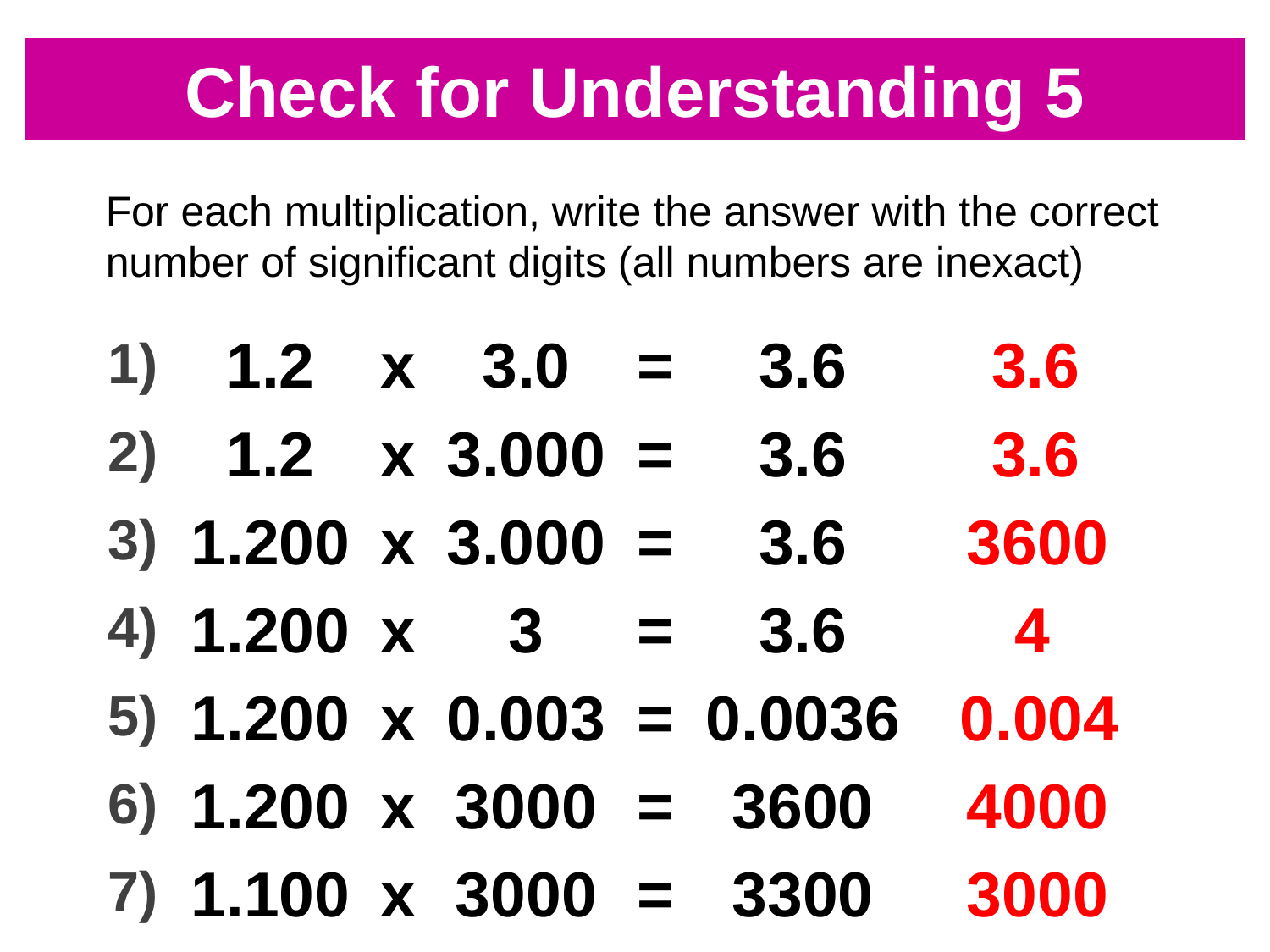

# Check for Understanding 5
For each multiplication, write the answer with the correct number of significant digits (all numbers are inexact)
1.2
x
3.0
=
3.6
3.6
1)
1.2
x
3.000
=
3.6
3.6
2)
1.200
x
3.000
=
3.6
3600
3)
1.200
x
3
=
3.6
4
4)
1.200
x
0.003
=
0.0036
0.004
5)
1.200
x
3000
=
3600
4000
6)
1.100
x
3000
=
3300
3000
7)